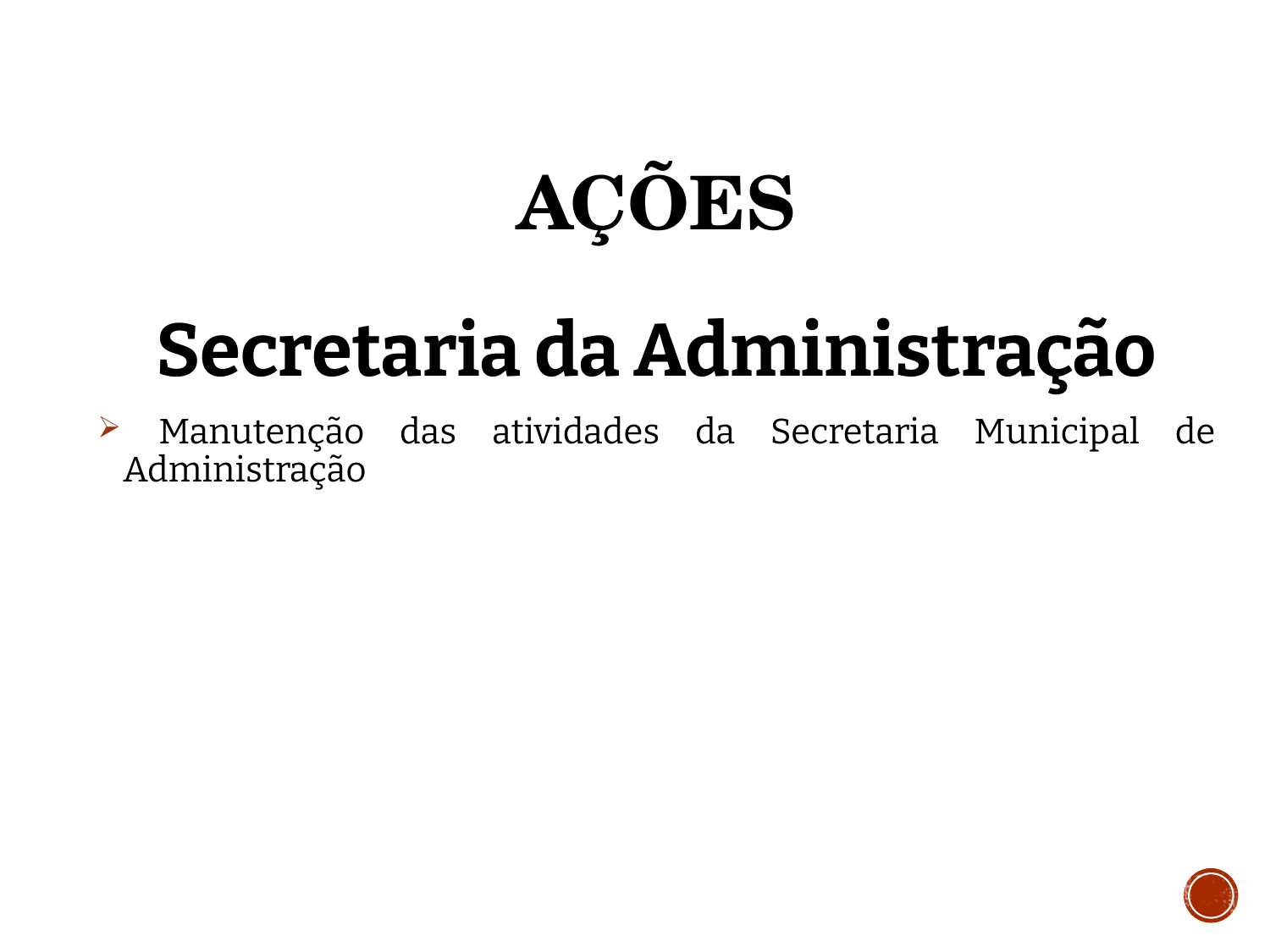

# AÇÕES
Secretaria da Administração
 Manutenção das atividades da Secretaria Municipal de Administração